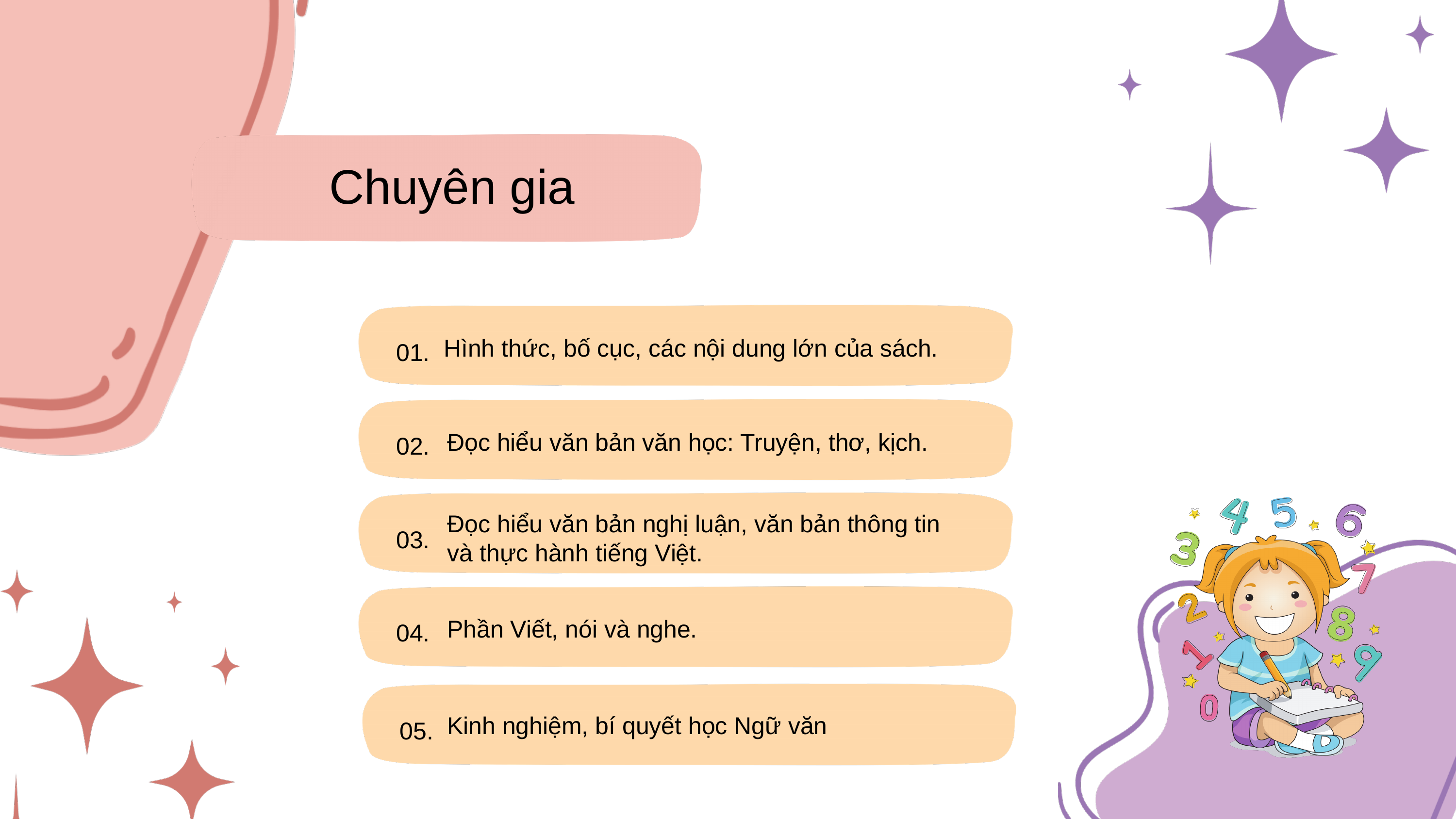

Chuyên gia

01.
Hình thức, bố cục, các nội dung lớn của sách.

02.
Đọc hiểu văn bản văn học: Truyện, thơ, kịch.

03.
Đọc hiểu văn bản nghị luận, văn bản thông tin và thực hành tiếng Việt.

04.
Phần Viết, nói và nghe.

05.
Kinh nghiệm, bí quyết học Ngữ văn